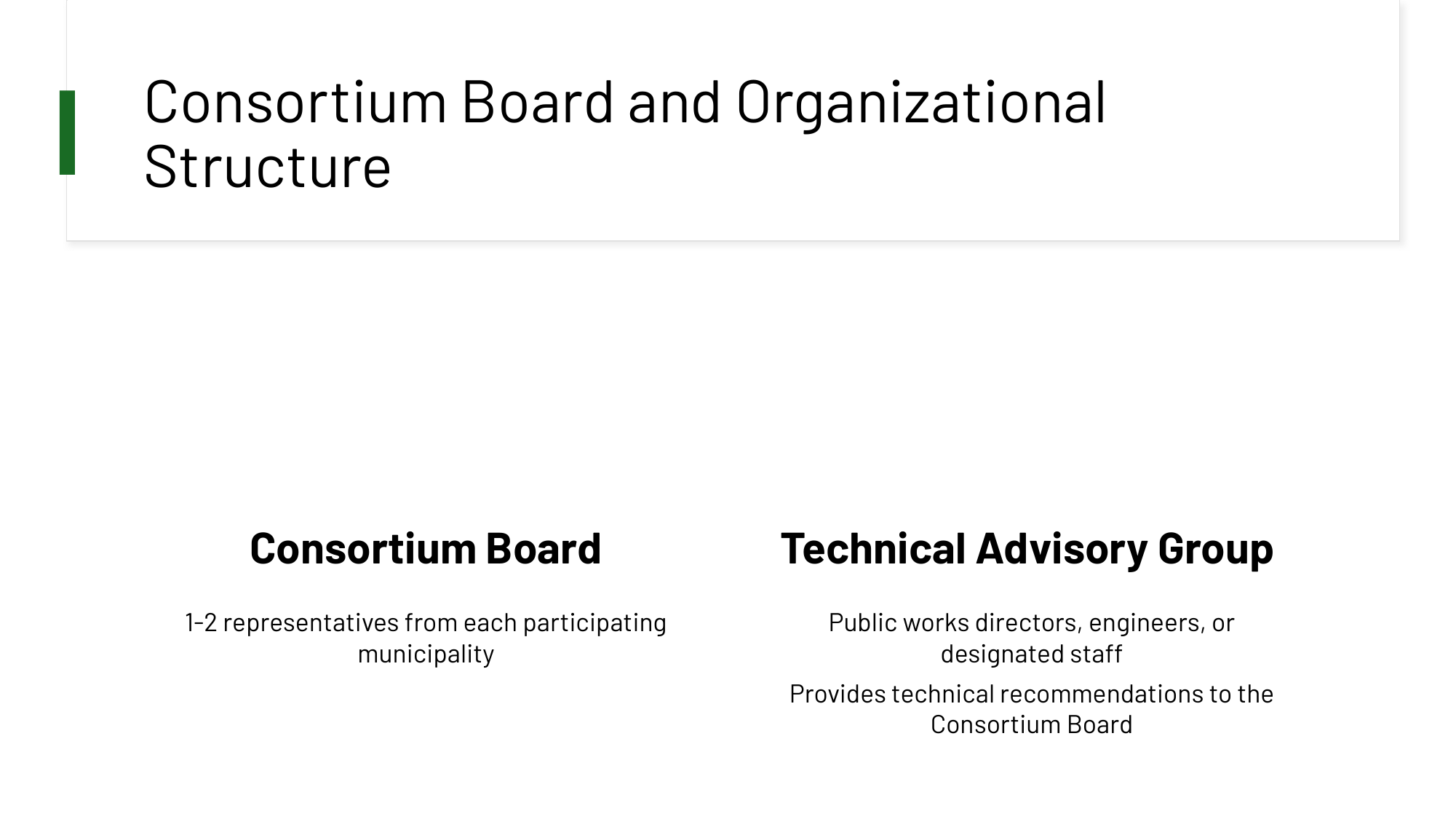

# Consortium Board and Organizational Structure

Consortium Board
1-2 representatives from each participating municipality
Technical Advisory Group
Public works directors, engineers, or designated staff
Provides technical recommendations to the Consortium Board